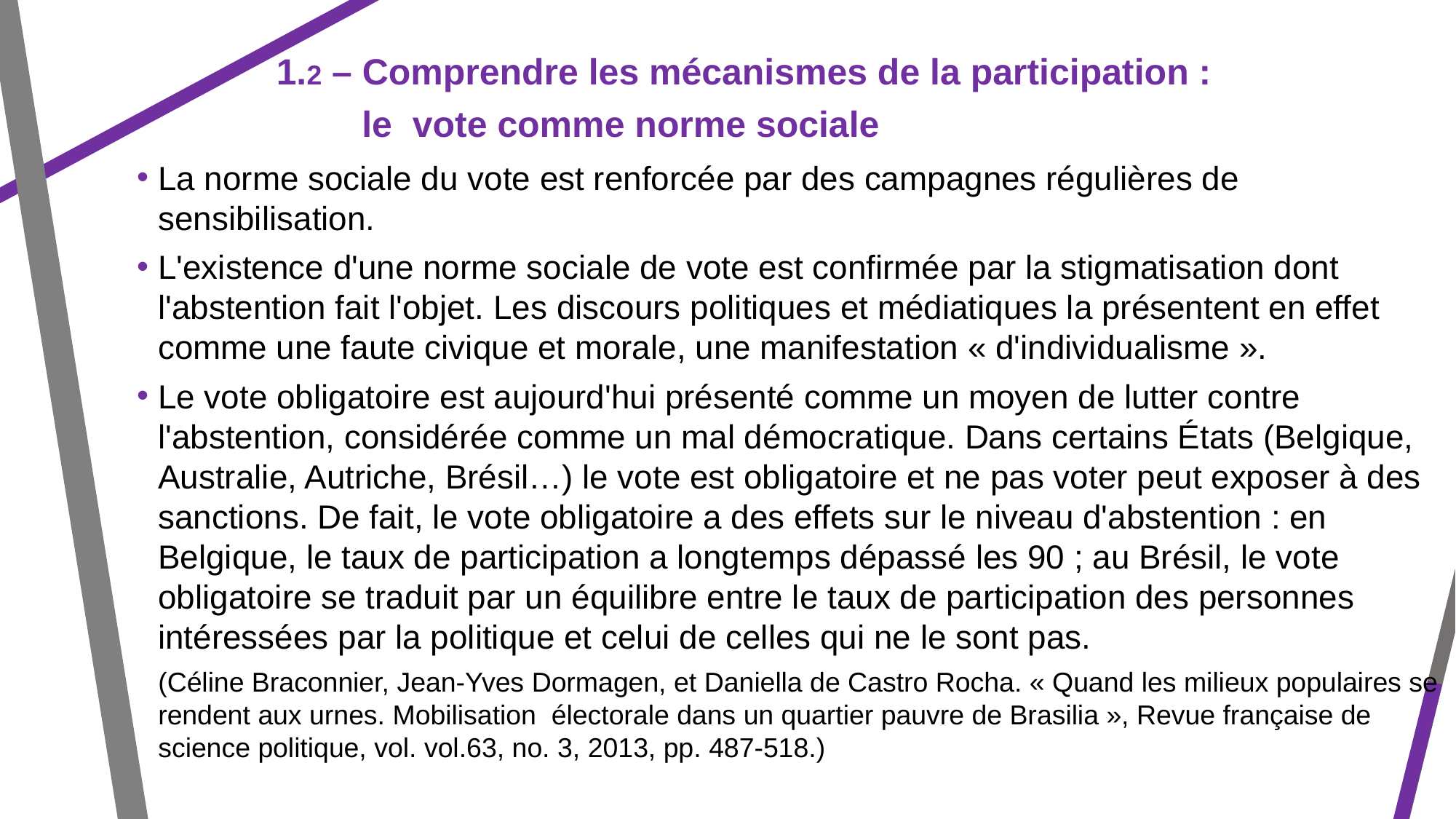

1.2 – Comprendre les mécanismes de la participation :
le  vote comme norme sociale
La norme sociale du vote est renforcée par des campagnes régulières de  sensibilisation.
L'existence d'une norme sociale de vote est confirmée par la stigmatisation dont  l'abstention fait l'objet. Les discours politiques et médiatiques la présentent en effet  comme une faute civique et morale, une manifestation « d'individualisme ».
Le vote obligatoire est aujourd'hui présenté comme un moyen de lutter contre  l'abstention, considérée comme un mal démocratique. Dans certains États (Belgique,  Australie, Autriche, Brésil…) le vote est obligatoire et ne pas voter peut exposer à des  sanctions. De fait, le vote obligatoire a des effets sur le niveau d'abstention : en  Belgique, le taux de participation a longtemps dépassé les 90 ; au Brésil, le vote  obligatoire se traduit par un équilibre entre le taux de participation des personnes  intéressées par la politique et celui de celles qui ne le sont pas.
(Céline Braconnier, Jean-Yves Dormagen, et Daniella de Castro Rocha. « Quand les milieux populaires se rendent aux urnes. Mobilisation  électorale dans un quartier pauvre de Brasilia », Revue française de science politique, vol. vol.63, no. 3, 2013, pp. 487-518.)